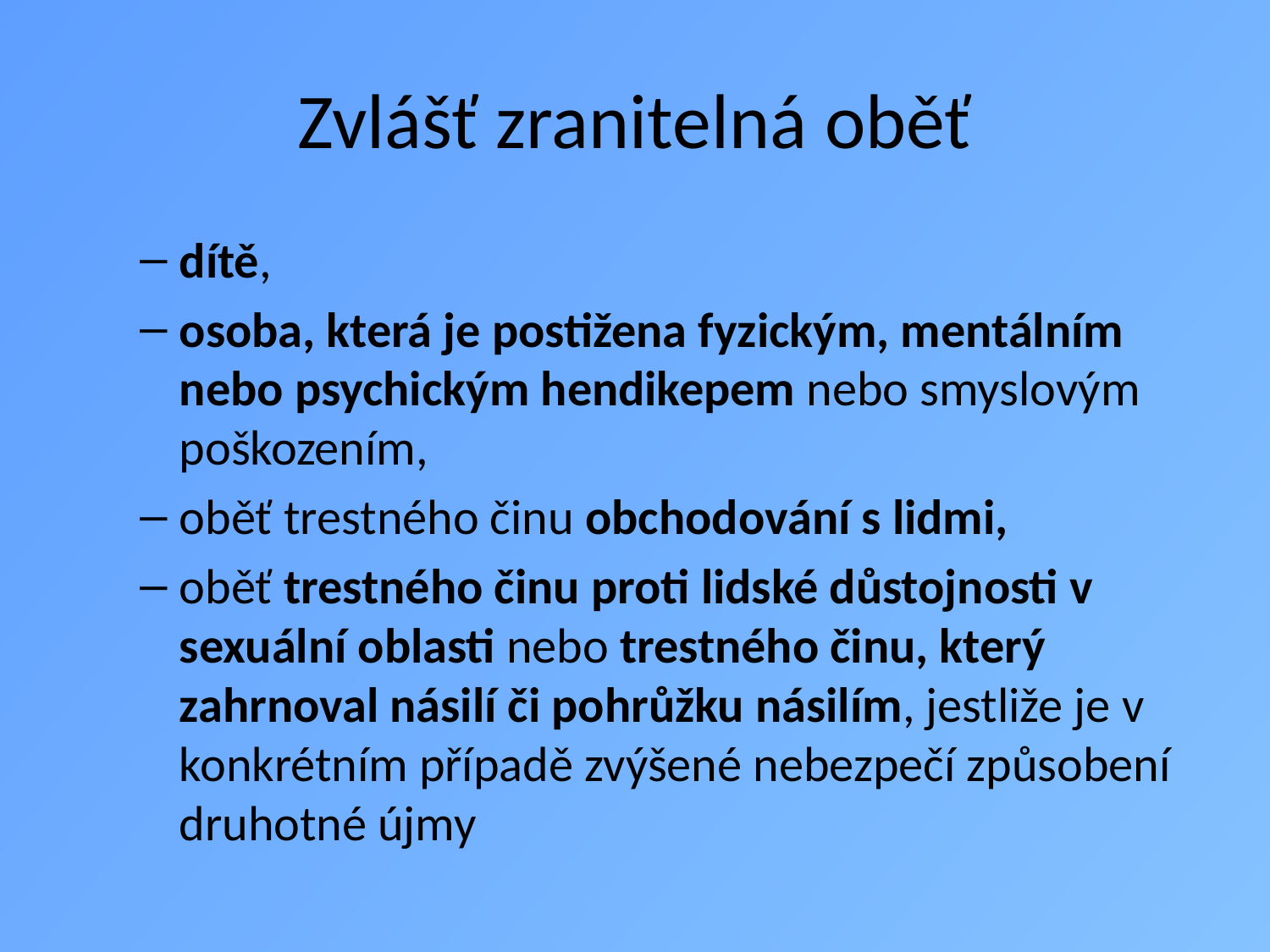

# Zvlášť zranitelná oběť
dítě,
osoba, která je postižena fyzickým, mentálním nebo psychickým hendikepem nebo smyslovým poškozením,
oběť trestného činu obchodování s lidmi,
oběť trestného činu proti lidské důstojnosti v sexuální oblasti nebo trestného činu, který zahrnoval násilí či pohrůžku násilím, jestliže je v konkrétním případě zvýšené nebezpečí způsobení druhotné újmy